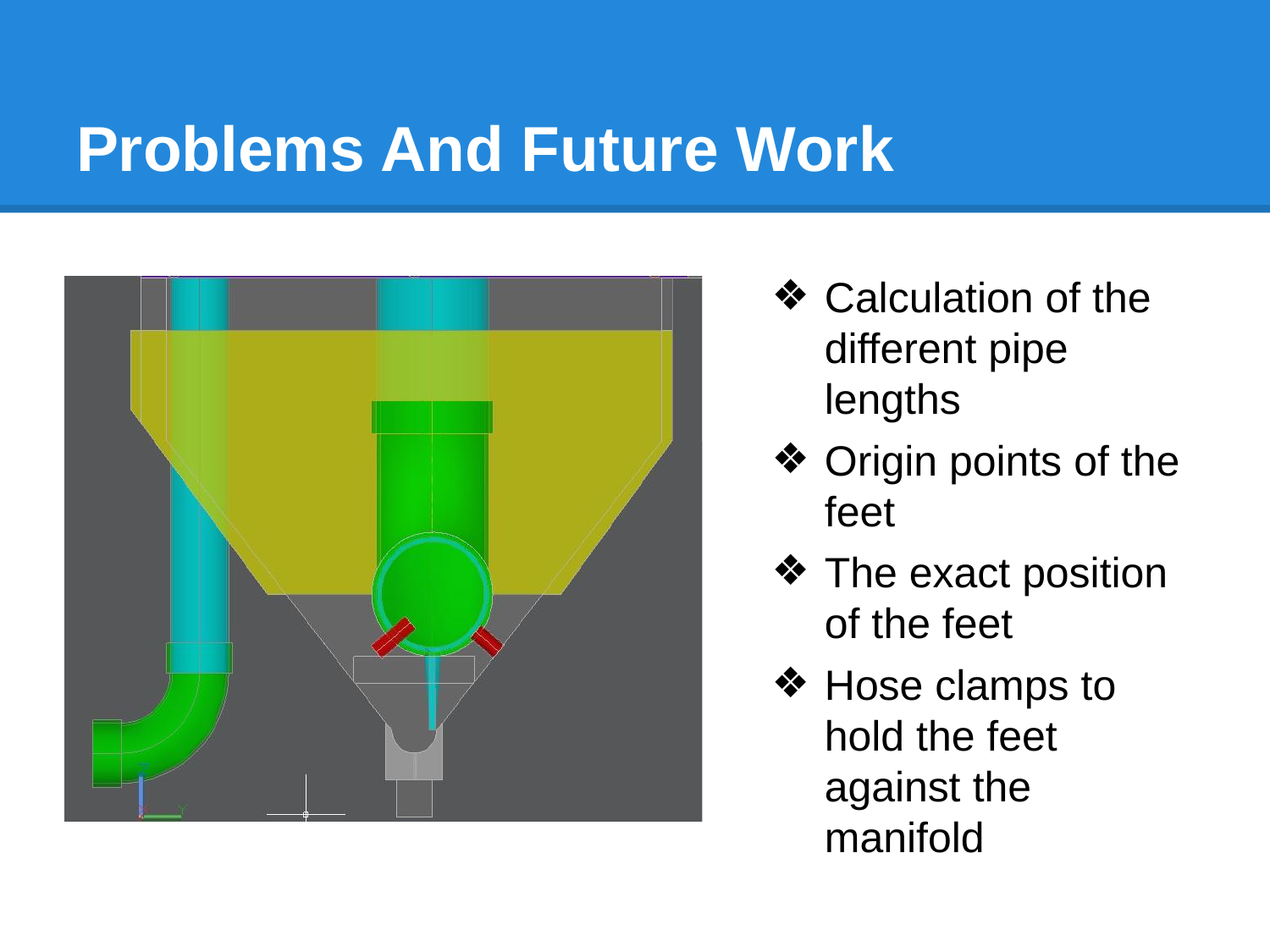

# Problems And Future Work
Calculation of the different pipe lengths
Origin points of the feet
The exact position of the feet
Hose clamps to hold the feet against the manifold